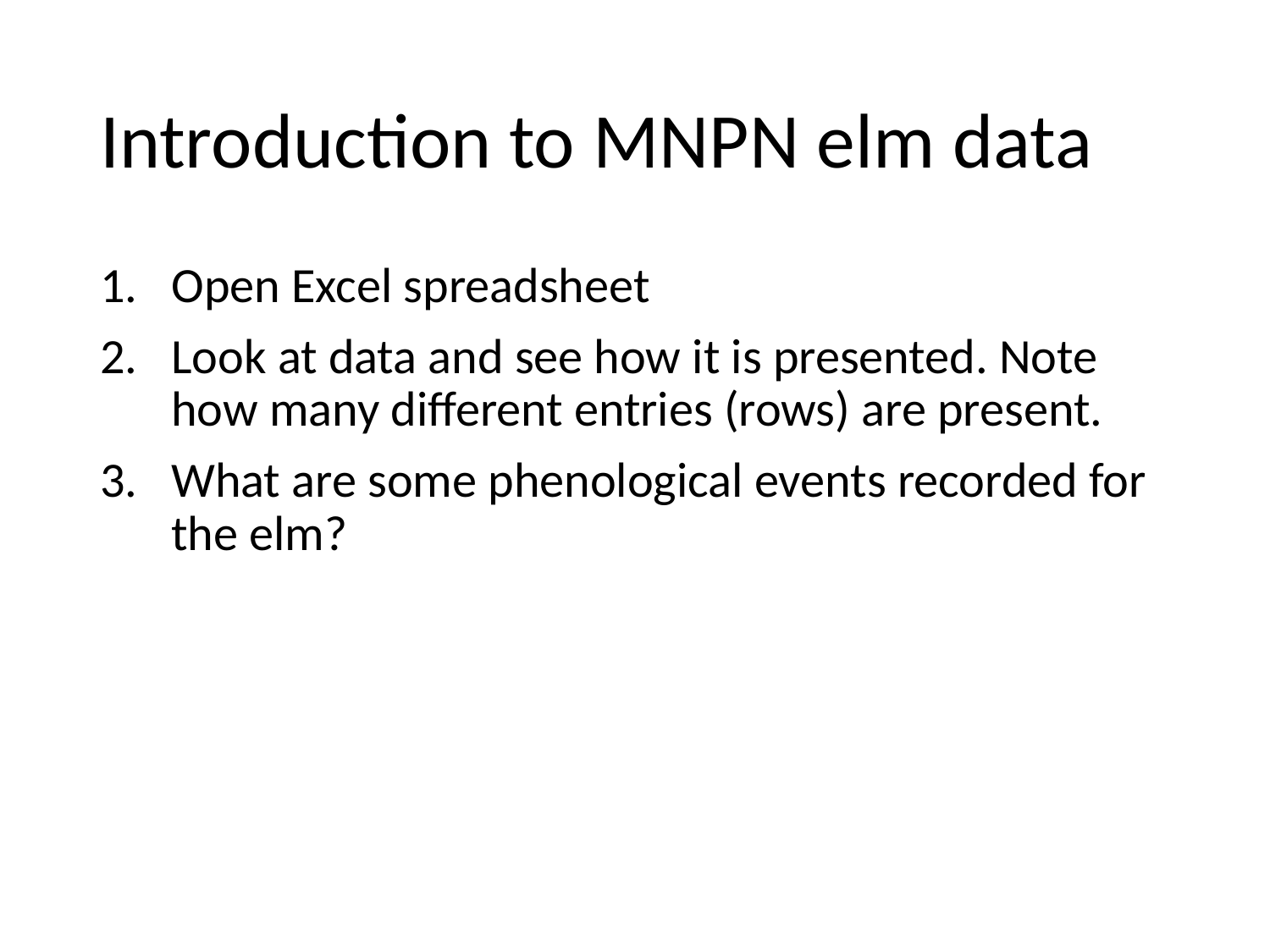

# Introduction to MNPN elm data
Open Excel spreadsheet
Look at data and see how it is presented. Note how many different entries (rows) are present.
What are some phenological events recorded for the elm?